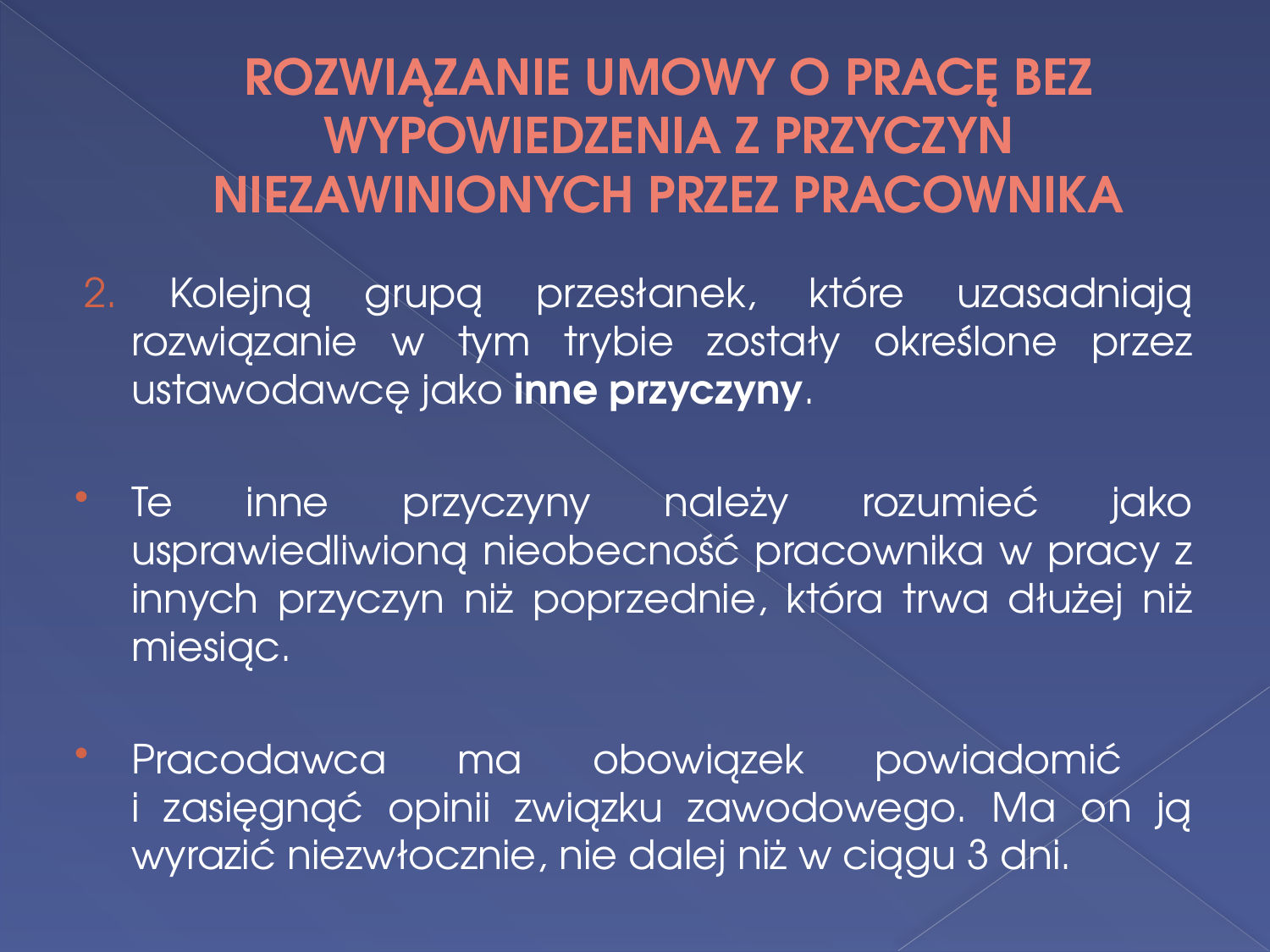

# ROZWIĄZANIE UMOWY O PRACĘ BEZ WYPOWIEDZENIA Z PRZYCZYN NIEZAWINIONYCH PRZEZ PRACOWNIKA
2. Kolejną grupą przesłanek, które uzasadniają rozwiązanie w tym trybie zostały określone przez ustawodawcę jako inne przyczyny.

Te inne przyczyny należy rozumieć jako usprawiedliwioną nieobecność pracownika w pracy z innych przyczyn niż poprzednie, która trwa dłużej niż miesiąc.

Pracodawca ma obowiązek powiadomić
i zasięgnąć opinii związku zawodowego. Ma on ją wyrazić niezwłocznie, nie dalej niż w ciągu 3 dni.